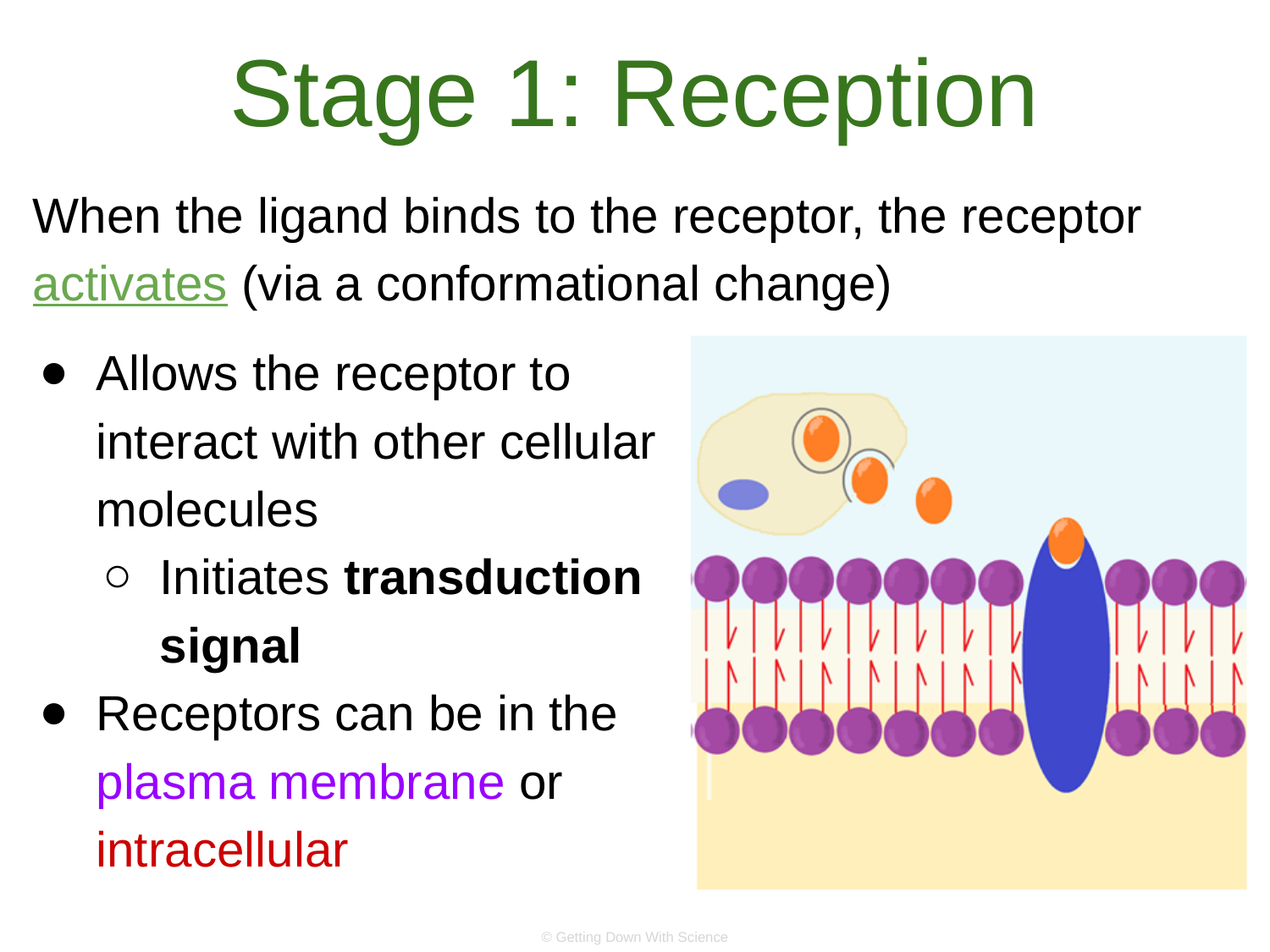

# Stage 1: Reception
When the ligand binds to the receptor, the receptor activates (via a conformational change)
Allows the receptor to interact with other cellular molecules
Initiates transduction signal
Receptors can be in the plasma membrane or intracellular